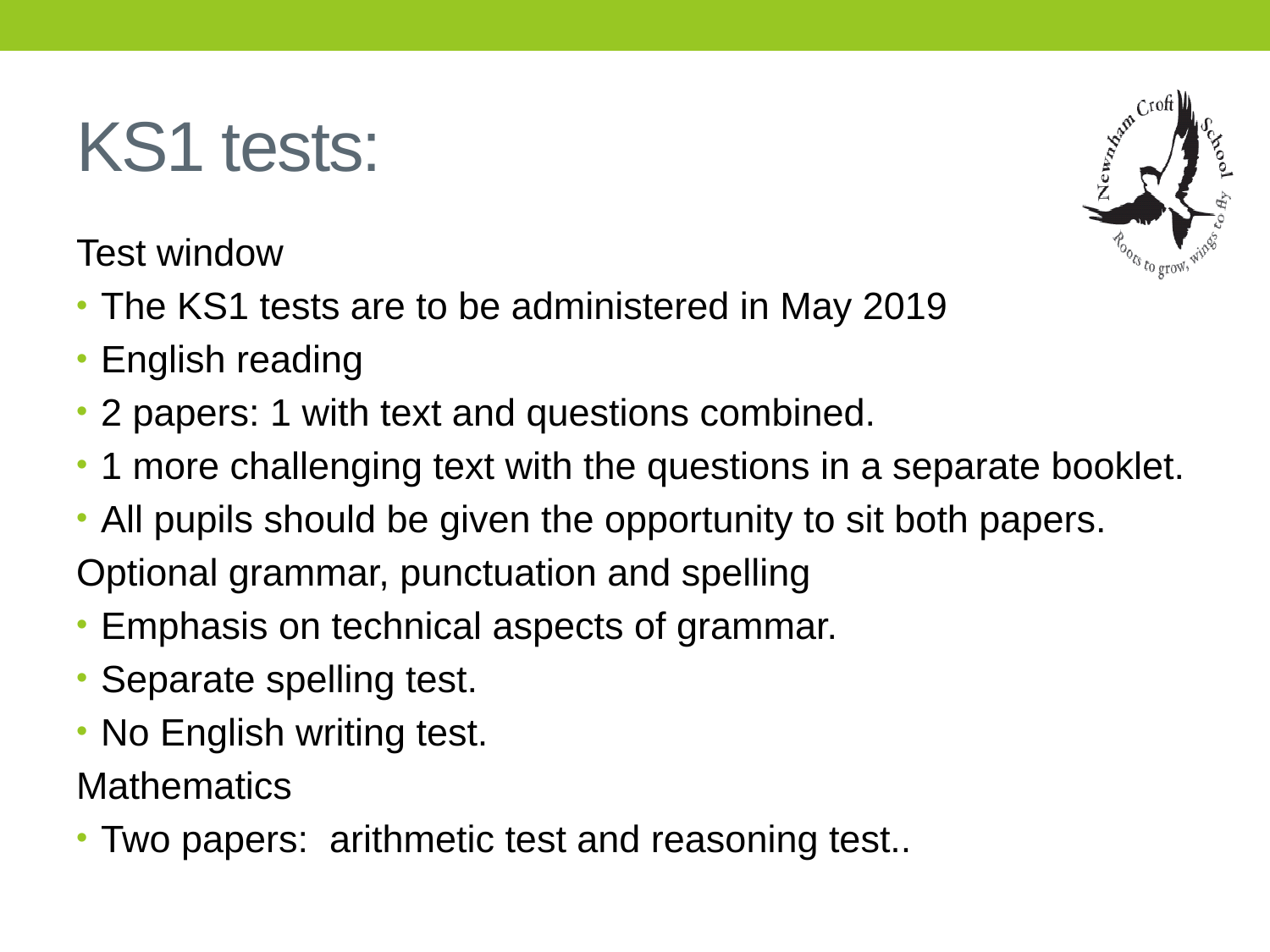

# KS1 tests:
Test window
The KS1 tests are to be administered in May 2019
English reading
2 papers: 1 with text and questions combined.
1 more challenging text with the questions in a separate booklet.
All pupils should be given the opportunity to sit both papers.
Optional grammar, punctuation and spelling
Emphasis on technical aspects of grammar.
Separate spelling test.
No English writing test.
Mathematics
Two papers:  arithmetic test and reasoning test..